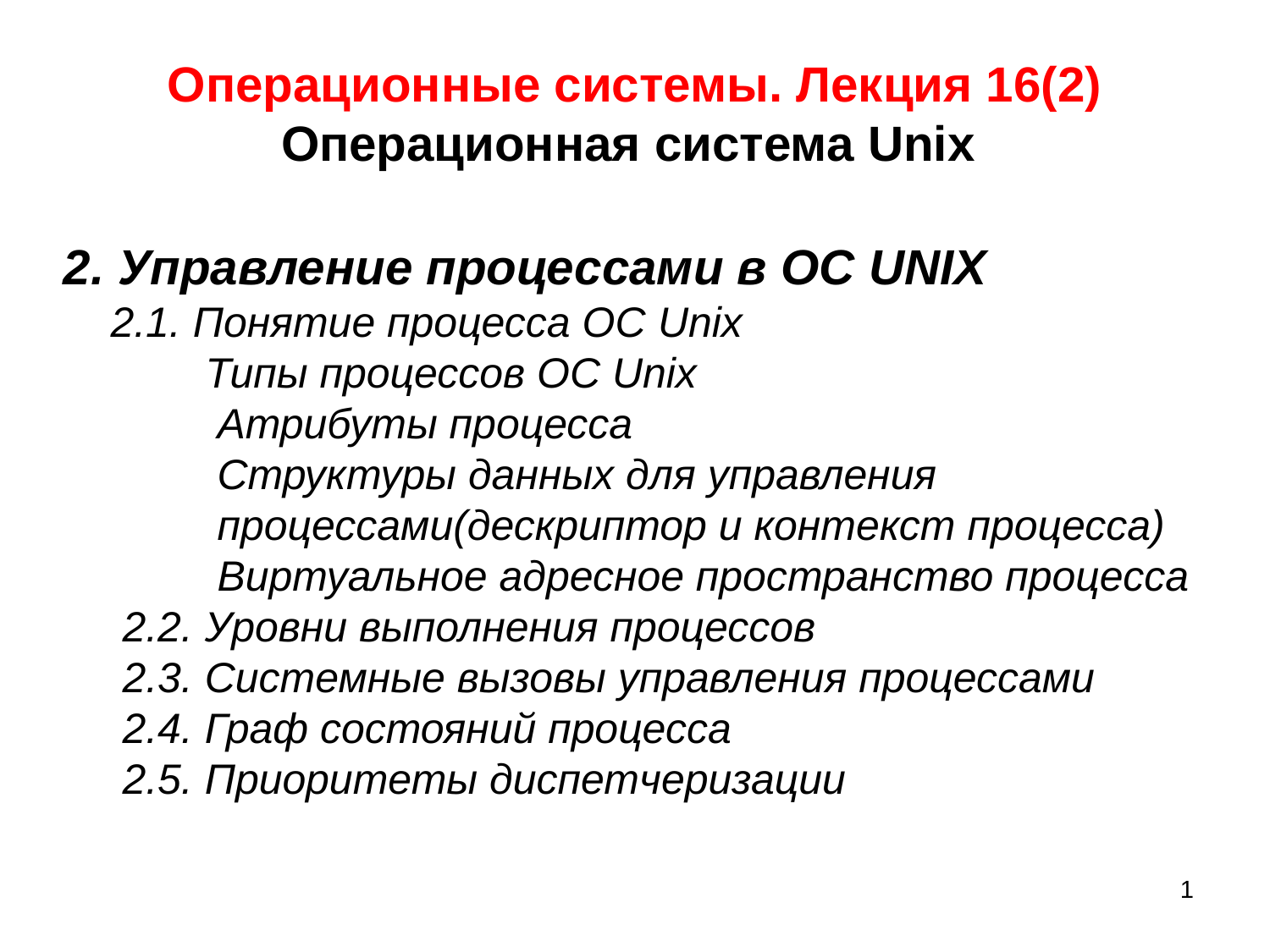

Операционные системы. Лекция 16(2)
Операционная система Unix
2. Управление процессами в ОС UNIX
    2.1. Понятие процесса ОС Unix
            Типы процессов ОС Unix
             Атрибуты процесса
             Структуры данных для управления
             процессами(дескриптор и контекст процесса)
             Виртуальное адресное пространство процесса
     2.2. Уровни выполнения процессов
     2.3. Системные вызовы управления процессами
     2.4. Граф состояний процесса
     2.5. Приоритеты диспетчеризации

1